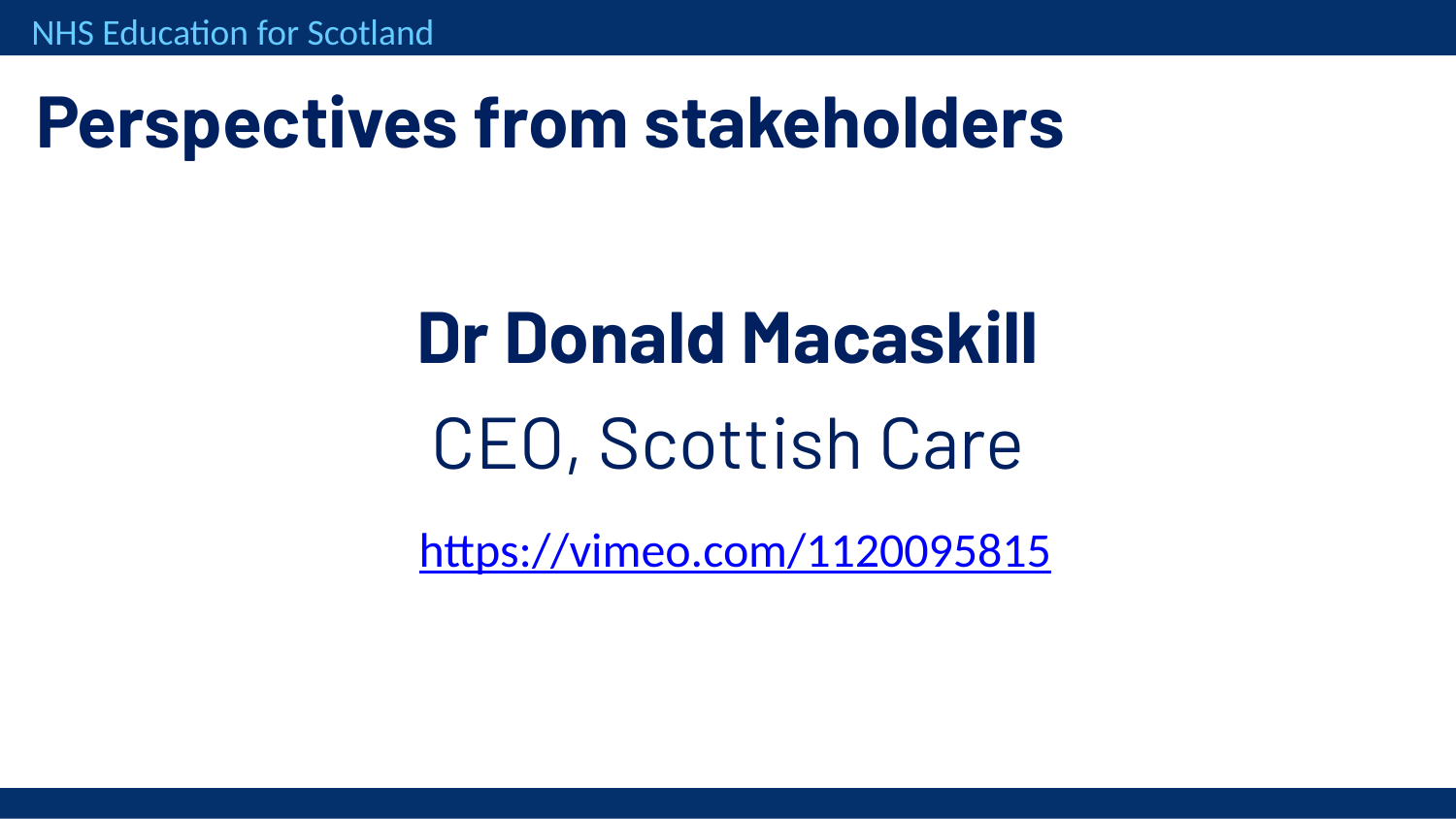

Perspectives from stakeholders
Dr Donald Macaskill
CEO, Scottish Care
https://vimeo.com/1120095815